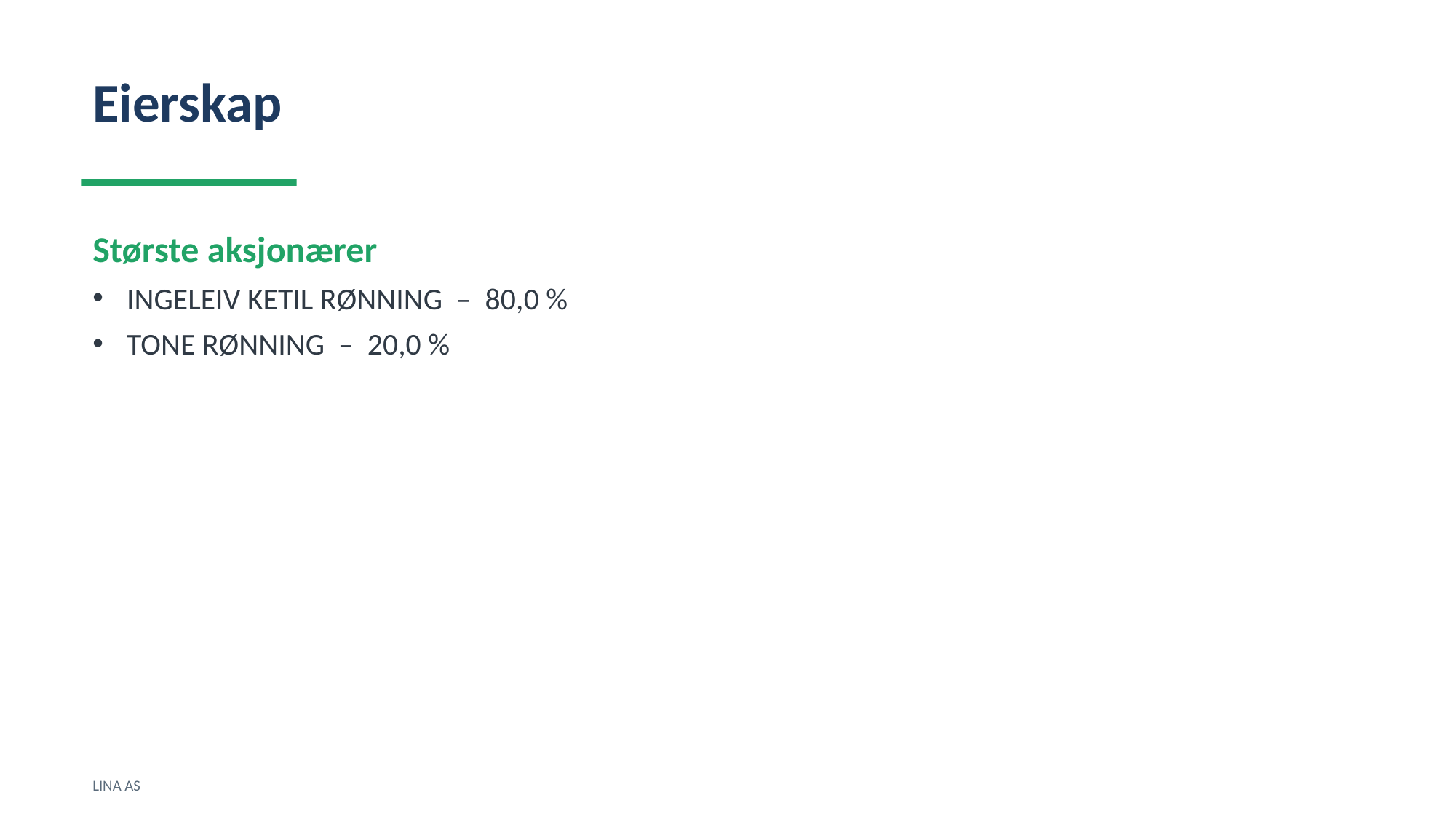

Eierskap

Største aksjonærer
INGELEIV KETIL RØNNING  –  80,0 %
TONE RØNNING  –  20,0 %
LINA AS